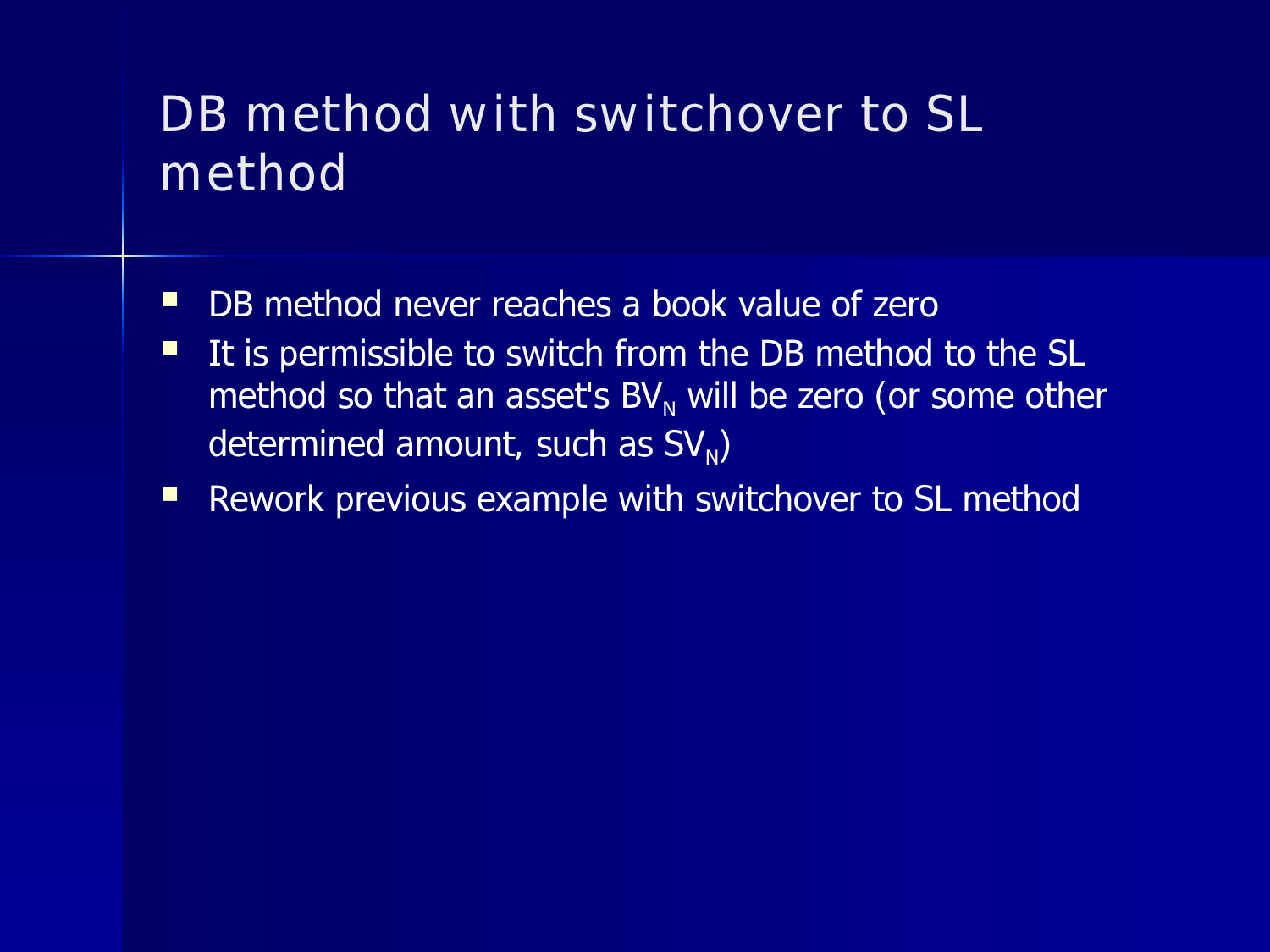

# DB method with switchover to SL method
DB method never reaches a book value of zero
It is permissible to switch from the DB method to the SL method so that an asset's BVN will be zero (or some other determined amount, such as SVN)
Rework previous example with switchover to SL method